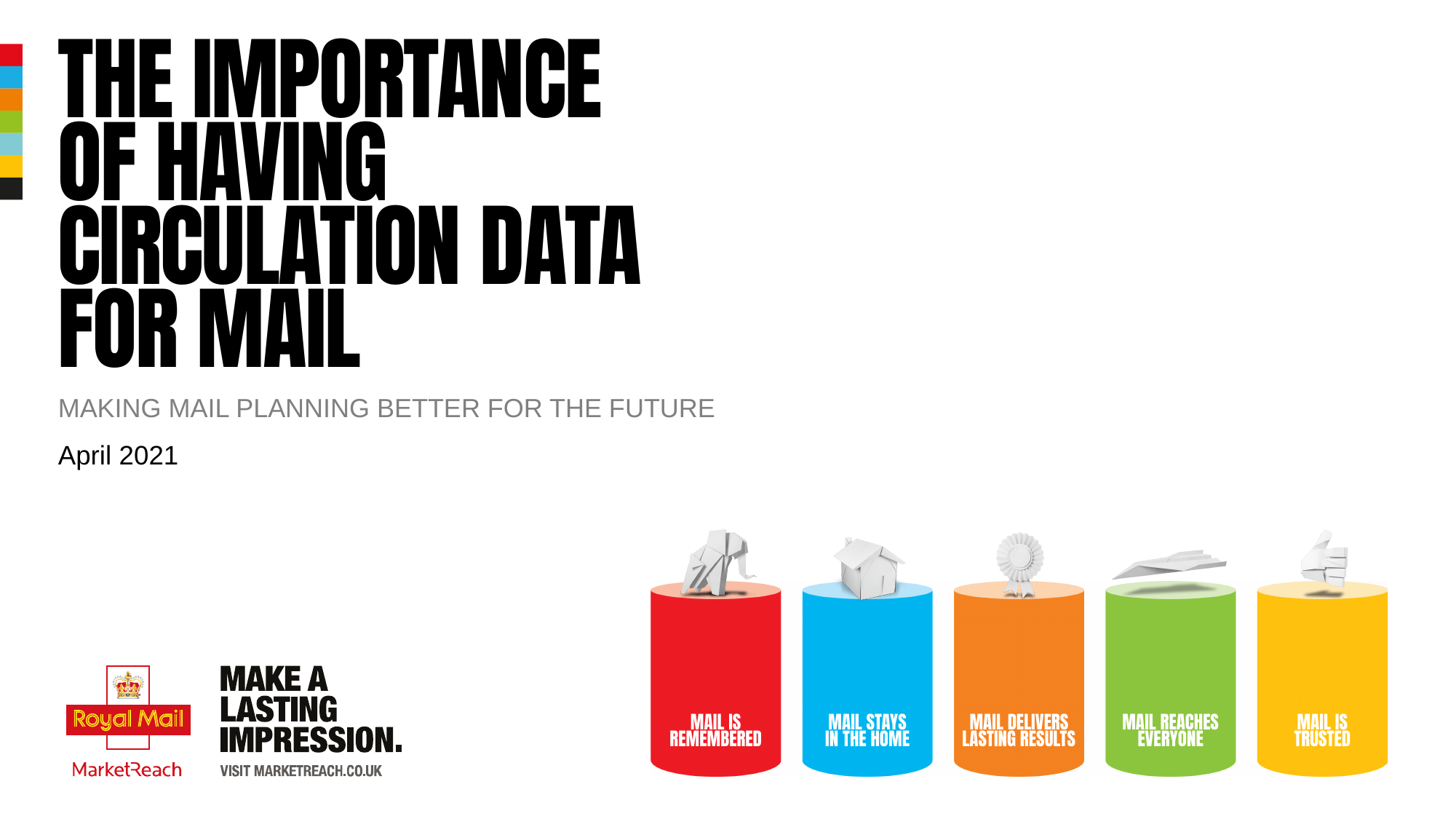

# The importance of having circulation data for mail
Making mail planning better for the future
April 2021